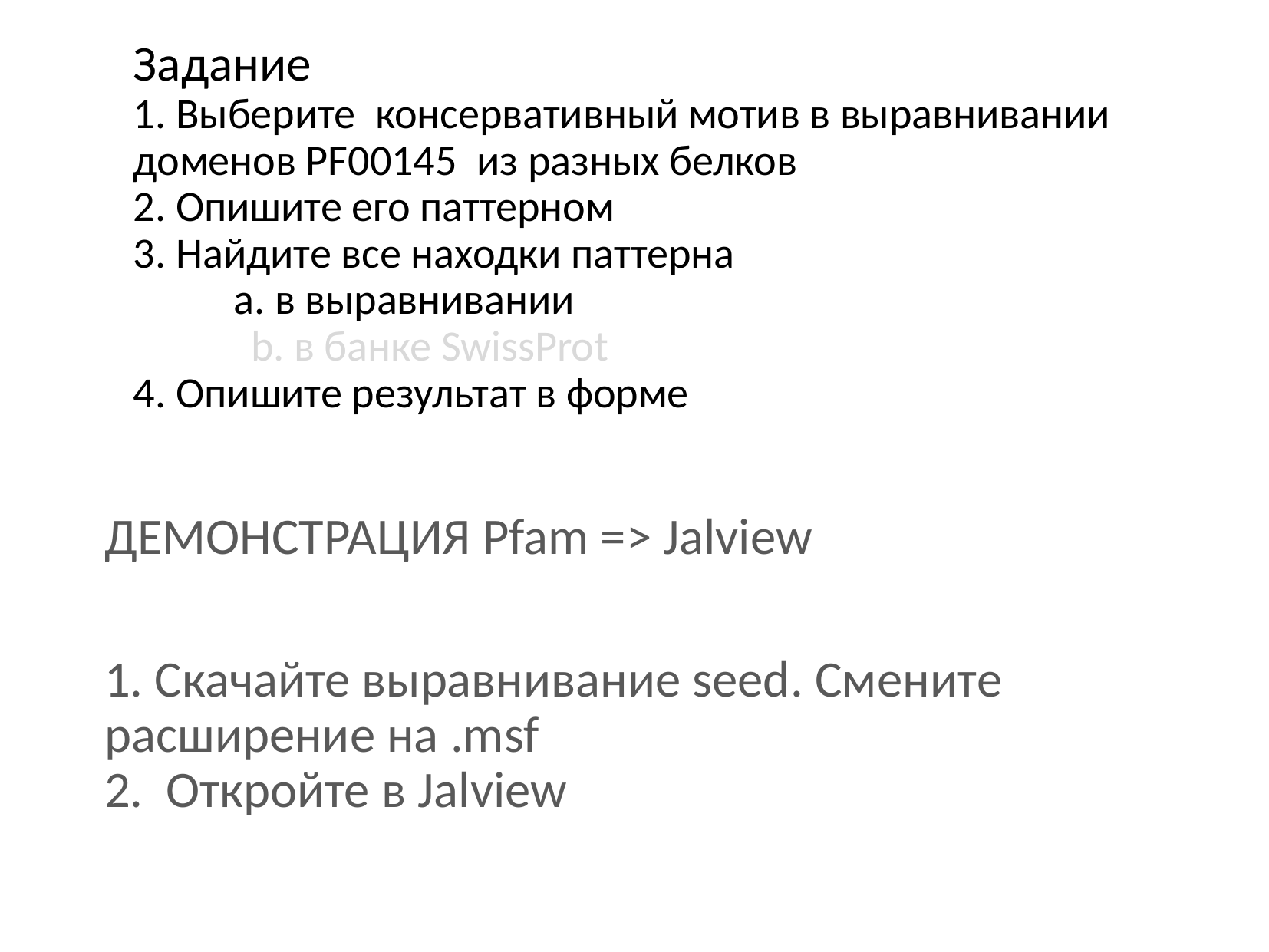

# Задание 1. Выберите  консервативный мотив в выравнивании доменов PF00145  из разных белков 2. Опишите его паттерном 3. Найдите все находки паттерна a. в выравнивании b. в банке SwissProt 4. Опишите результат в форме
ДЕМОНСТРАЦИЯ Pfam => Jalview

1. Скачайте выравнивание seed. Смените расширение на .msf
2.  Откройте в Jalview